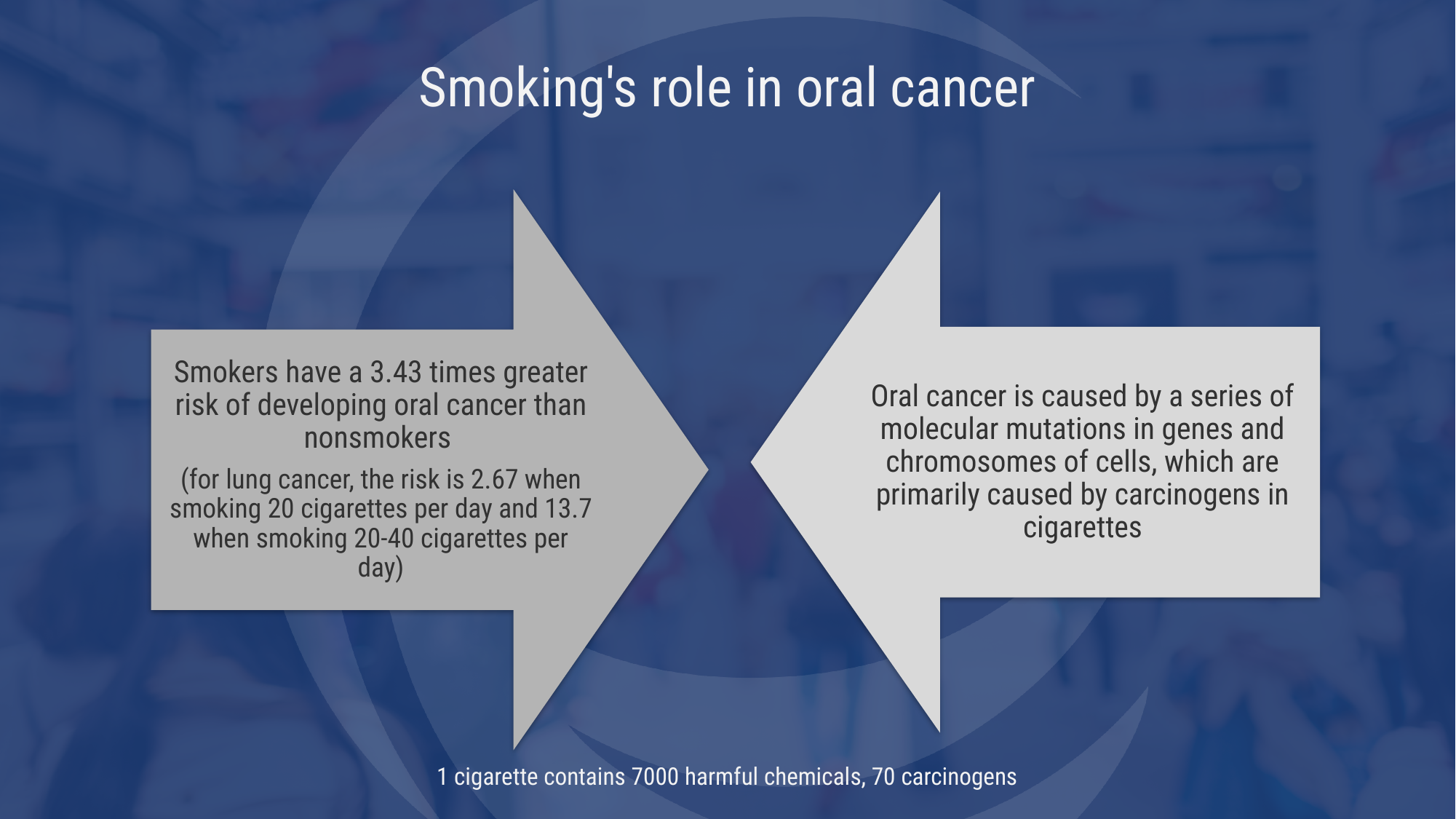

# Smoking's role in oral cancer
Smokers have a 3.43 times greater risk of developing oral cancer than nonsmokers
(for lung cancer, the risk is 2.67 when smoking 20 cigarettes per day and 13.7 when smoking 20-40 cigarettes per day)
Oral cancer is caused by a series of molecular mutations in genes and chromosomes of cells, which are primarily caused by carcinogens in cigarettes
1 cigarette contains 7000 harmful chemicals, 70 carcinogens